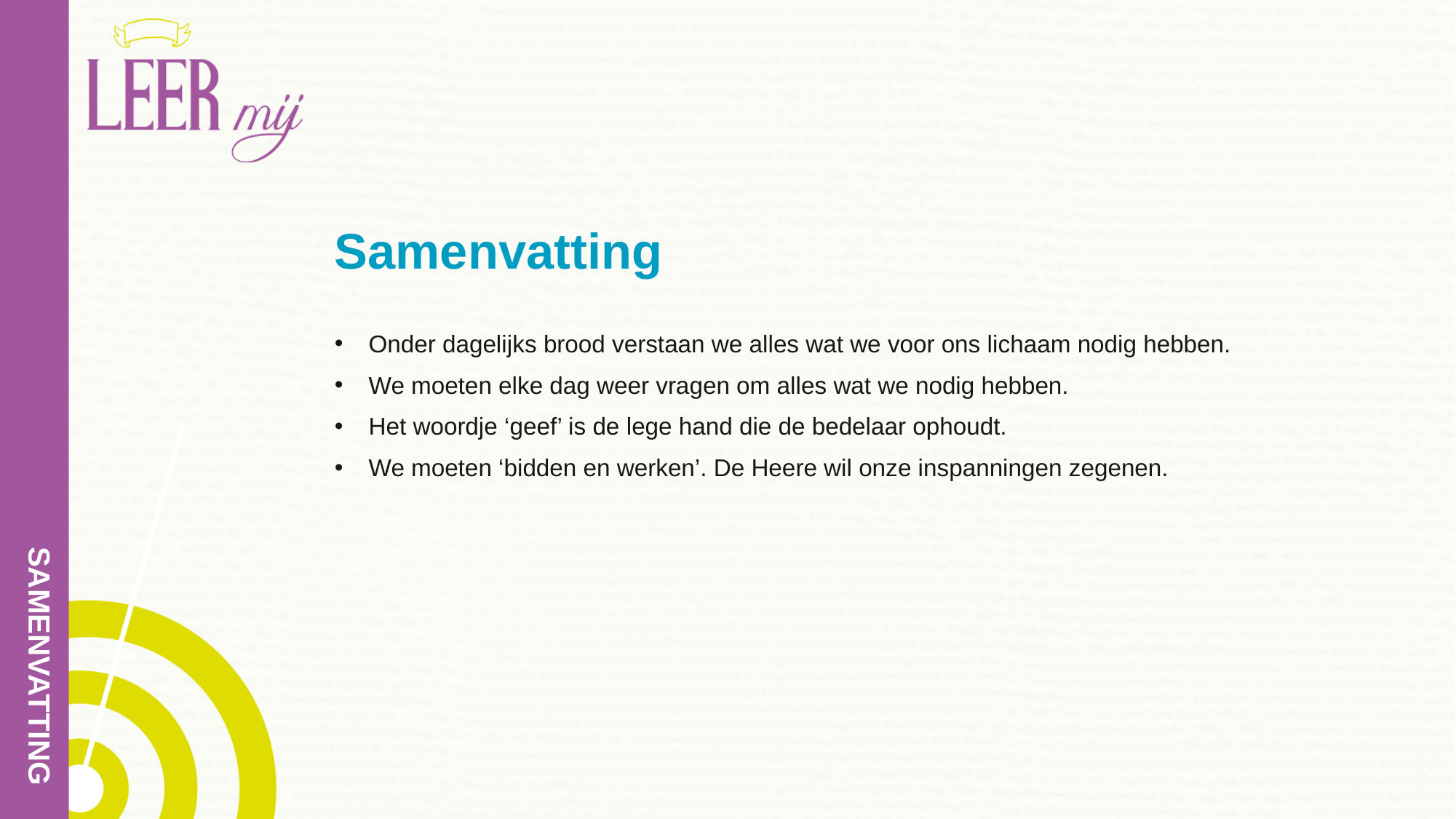

# Samenvatting
Onder dagelijks brood verstaan we alles wat we voor ons lichaam nodig hebben.
We moeten elke dag weer vragen om alles wat we nodig hebben.
Het woordje ‘geef’ is de lege hand die de bedelaar ophoudt.
We moeten ‘bidden en werken’. De Heere wil onze inspanningen zegenen.